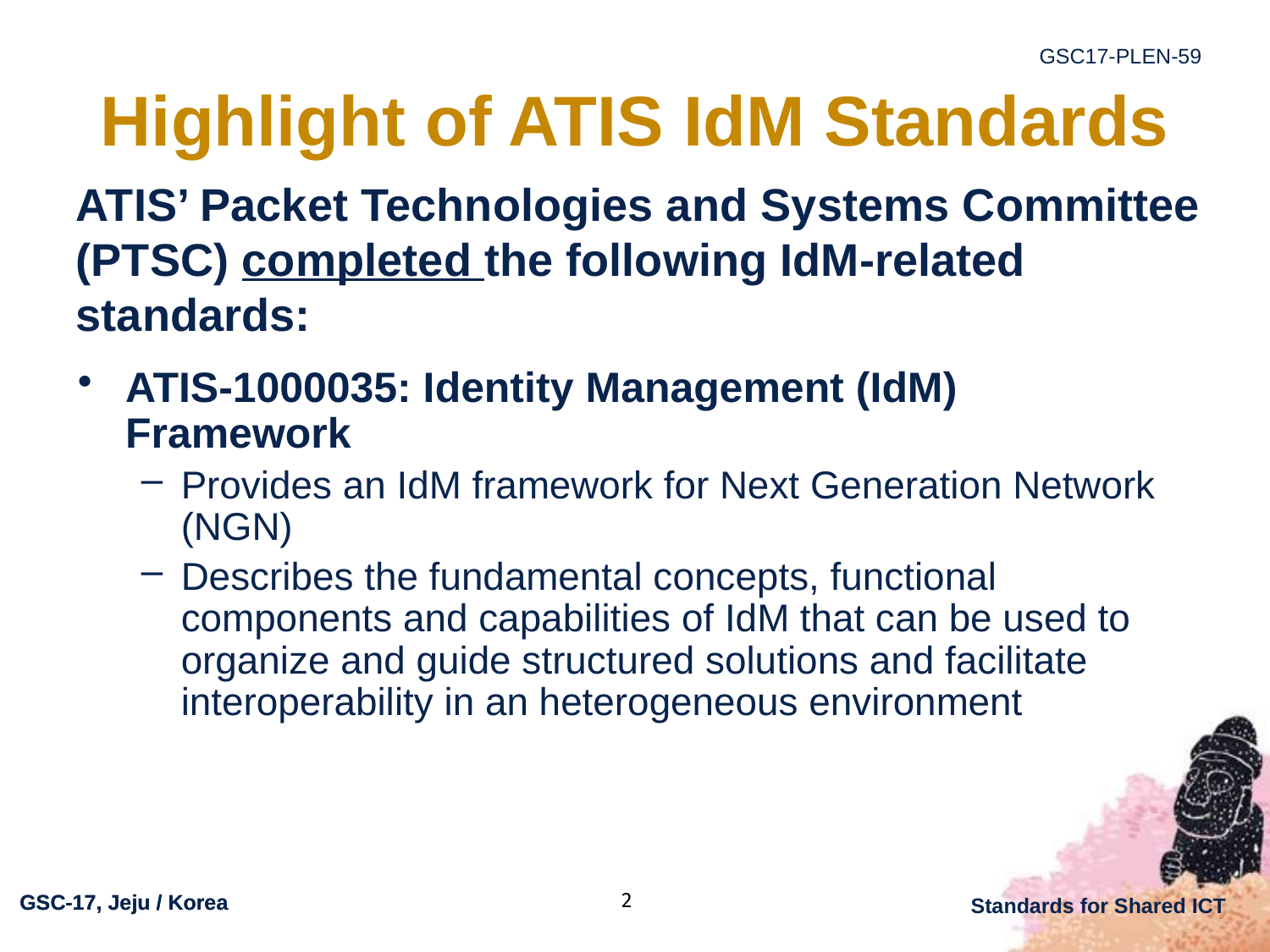

# Highlight of ATIS IdM Standards
ATIS’ Packet Technologies and Systems Committee (PTSC) completed the following IdM-related standards:
ATIS-1000035: Identity Management (IdM) Framework
Provides an IdM framework for Next Generation Network (NGN)
Describes the fundamental concepts, functional components and capabilities of IdM that can be used to organize and guide structured solutions and facilitate interoperability in an heterogeneous environment

2